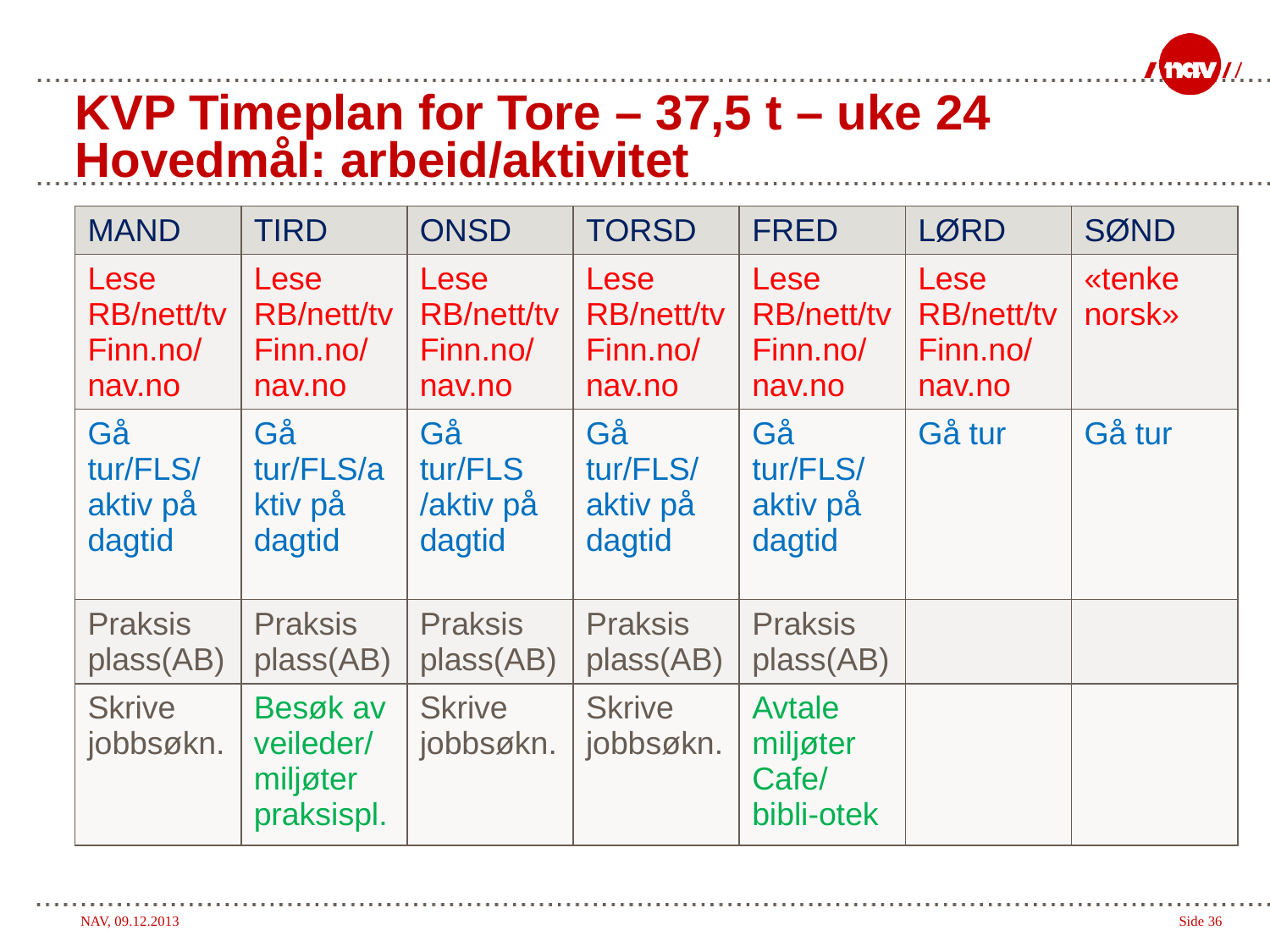

# KVP Timeplan for Tore – 37,5 t – uke 24 Hovedmål: arbeid/aktivitet
| MAND | TIRD | ONSD | TORSD | FRED | LØRD | SØND |
| --- | --- | --- | --- | --- | --- | --- |
| Lese RB/nett/tv Finn.no/ nav.no | Lese RB/nett/tv Finn.no/ nav.no | Lese RB/nett/tv Finn.no/ nav.no | Lese RB/nett/tv Finn.no/ nav.no | Lese RB/nett/tv Finn.no/ nav.no | Lese RB/nett/tv Finn.no/ nav.no | «tenke norsk» |
| Gå tur/FLS/ aktiv på dagtid | Gå tur/FLS/aktiv på dagtid | Gå tur/FLS /aktiv på dagtid | Gå tur/FLS/ aktiv på dagtid | Gå tur/FLS/ aktiv på dagtid | Gå tur | Gå tur |
| Praksis plass(AB) | Praksis plass(AB) | Praksis plass(AB) | Praksis plass(AB) | Praksis plass(AB) |  |  |
| Skrive jobbsøkn. | Besøk av veileder/miljøter praksispl. | Skrive jobbsøkn. | Skrive jobbsøkn. | Avtale miljøter Cafe/bibli-otek |  |  |